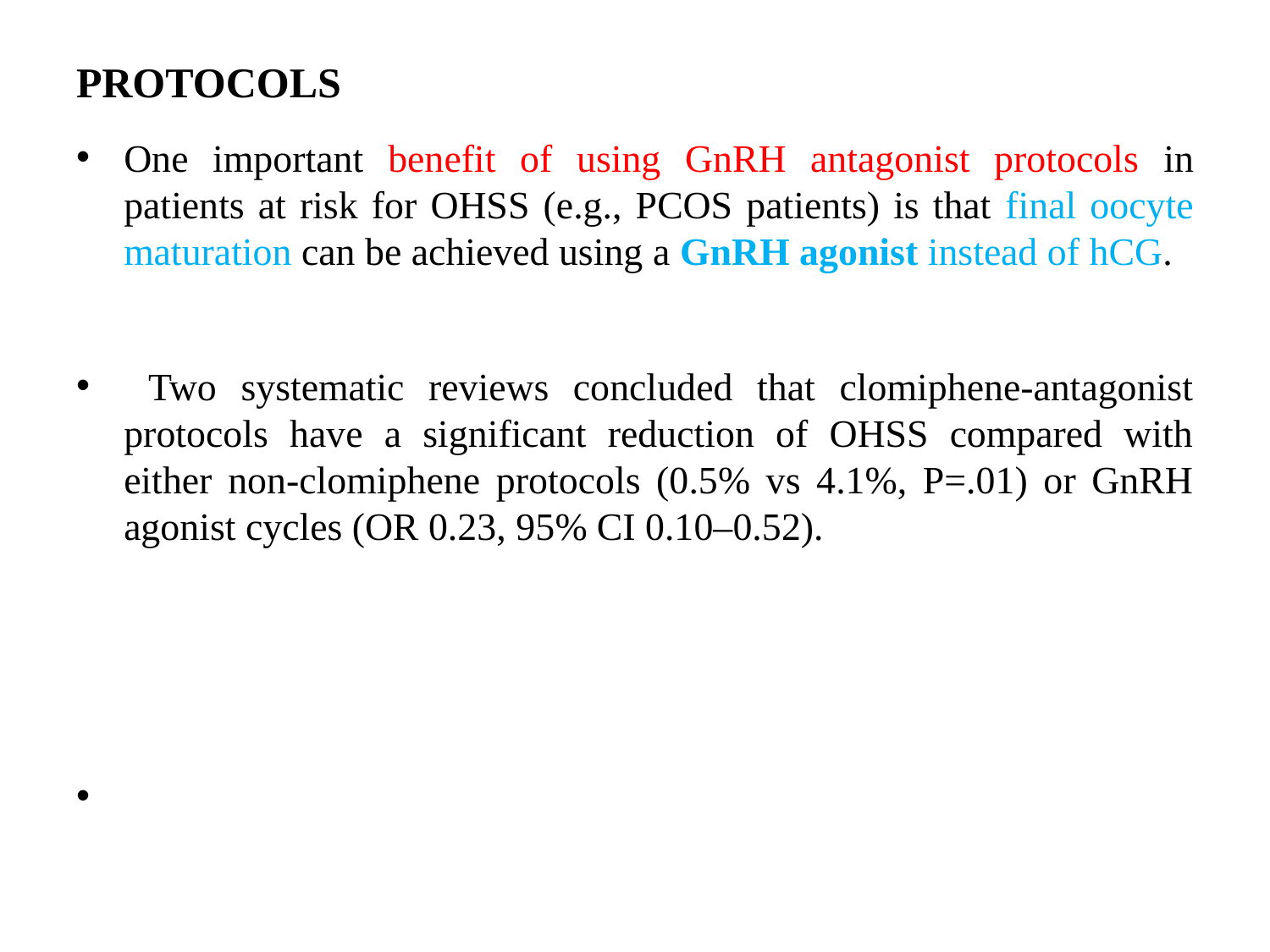

# PROTOCOLS
One important benefit of using GnRH antagonist protocols in patients at risk for OHSS (e.g., PCOS patients) is that final oocyte maturation can be achieved using a GnRH agonist instead of hCG.

 Two systematic reviews concluded that clomiphene-antagonist protocols have a significant reduction of OHSS compared with either non-clomiphene protocols (0.5% vs 4.1%, P=.01) or GnRH agonist cycles (OR 0.23, 95% CI 0.10–0.52).